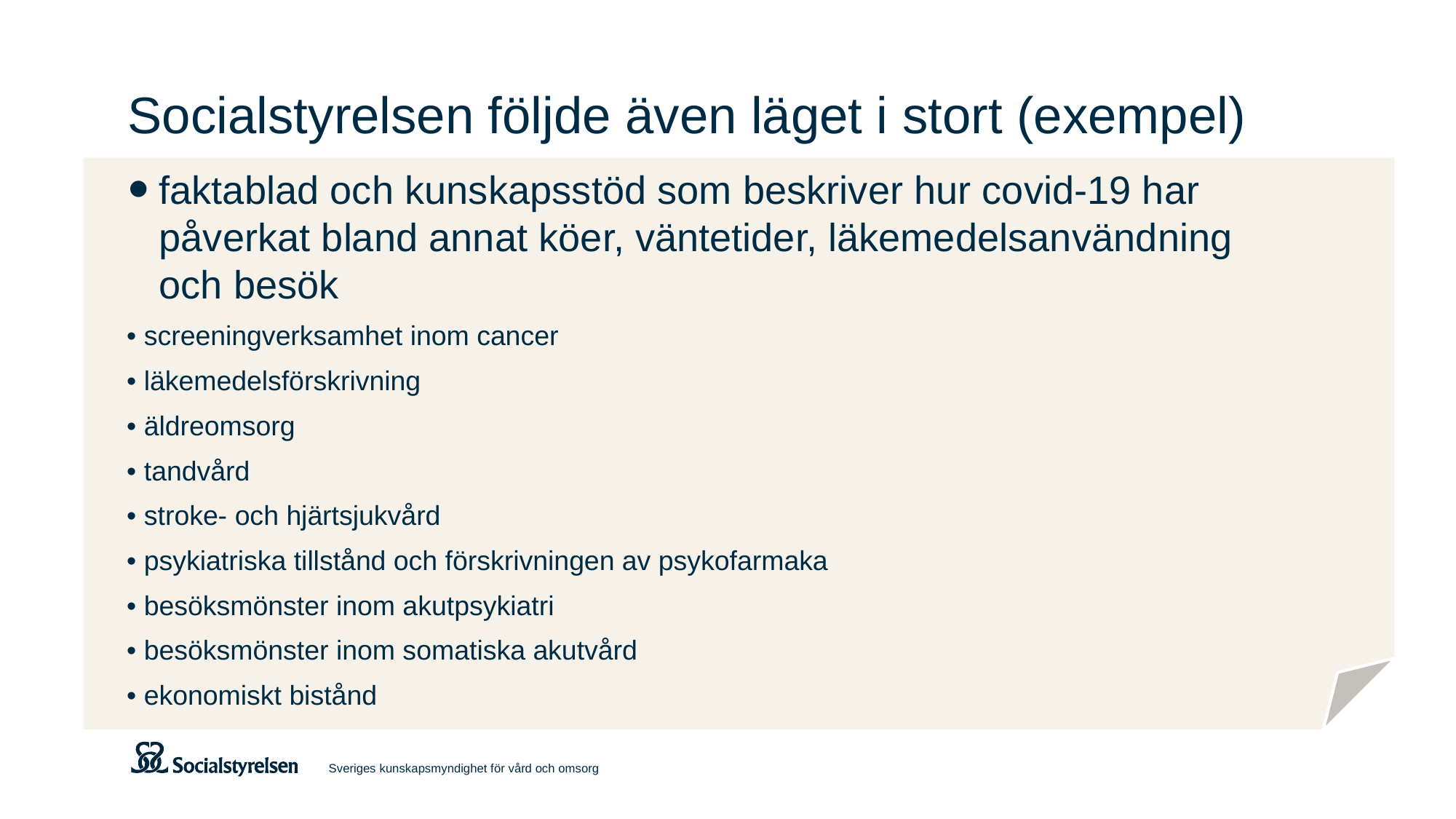

# Socialstyrelsen följde även läget i stort (exempel)

faktablad och kunskapsstöd som beskriver hur covid-19 har påverkat bland annat köer, väntetider, läkemedelsanvändning och besök
• screeningverksamhet inom cancer
• läkemedelsförskrivning
• äldreomsorg
• tandvård
• stroke- och hjärtsjukvård
• psykiatriska tillstånd och förskrivningen av psykofarmaka
• besöksmönster inom akutpsykiatri
• besöksmönster inom somatiska akutvård
• ekonomiskt bistånd

Sveriges kunskapsmyndighet för vård och omsorg